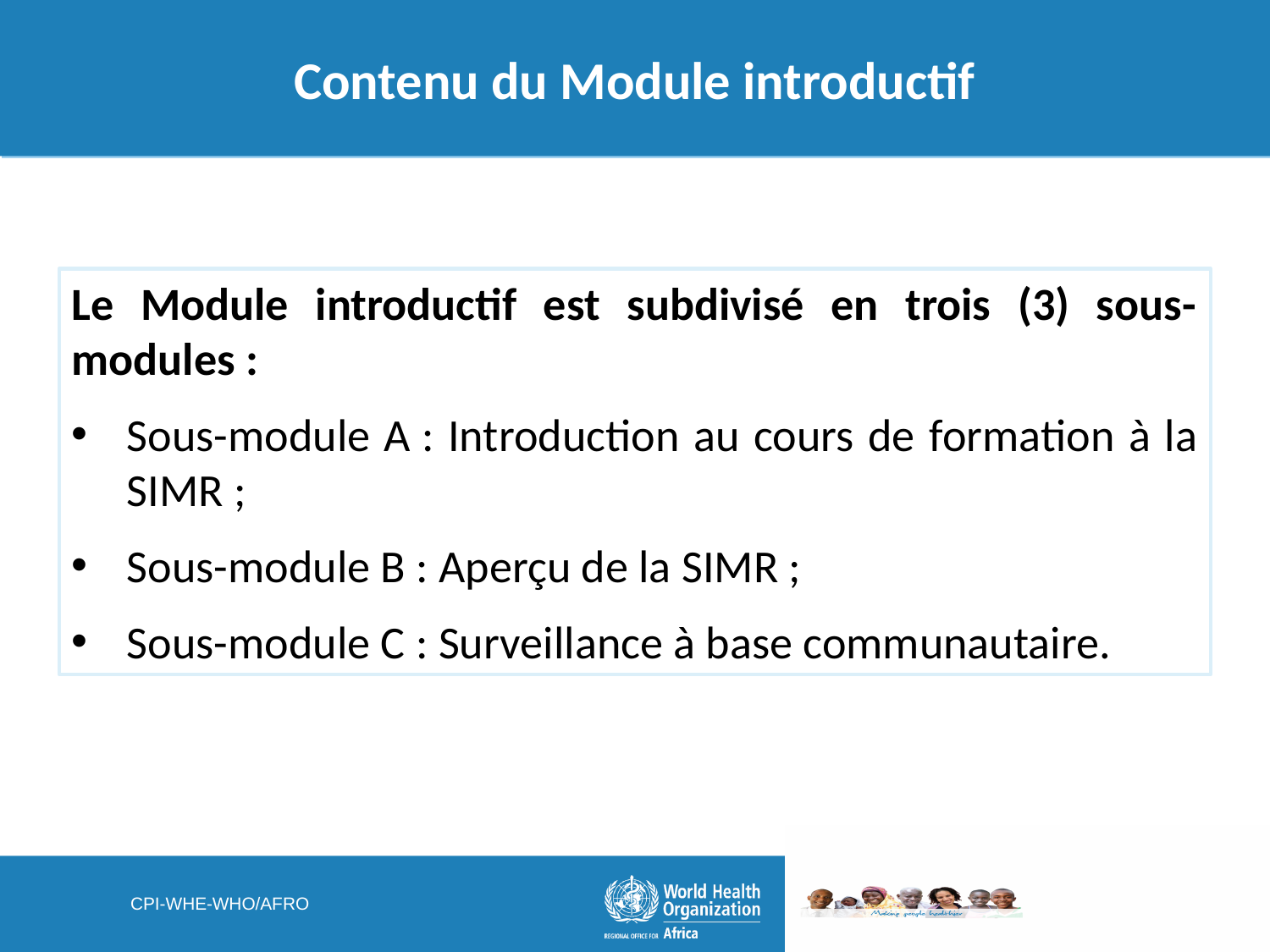

# Contenu du Module introductif
Le Module introductif est subdivisé en trois (3) sous-modules :
Sous-module A : Introduction au cours de formation à la SIMR ;
Sous-module B : Aperçu de la SIMR ;
Sous-module C : Surveillance à base communautaire.
CPI-WHE-WHO/AFRO